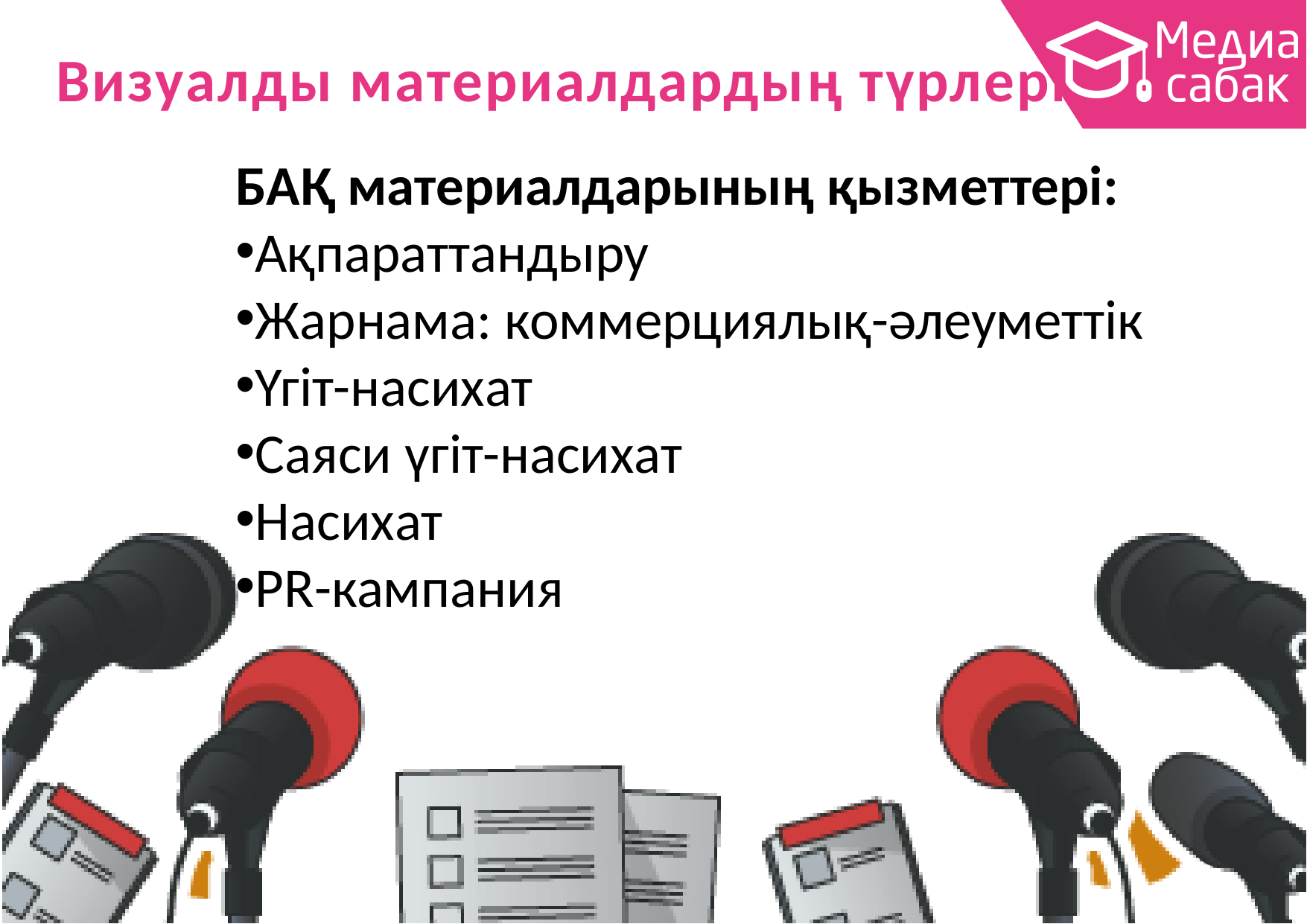

# Визуалды материалдардың түрлері
БАҚ материалдарының қызметтері:
Ақпараттандыру
Жарнама: коммерциялық-әлеуметтік
Үгіт-насихат
Саяси үгіт-насихат
Насихат
PR-кампания

2